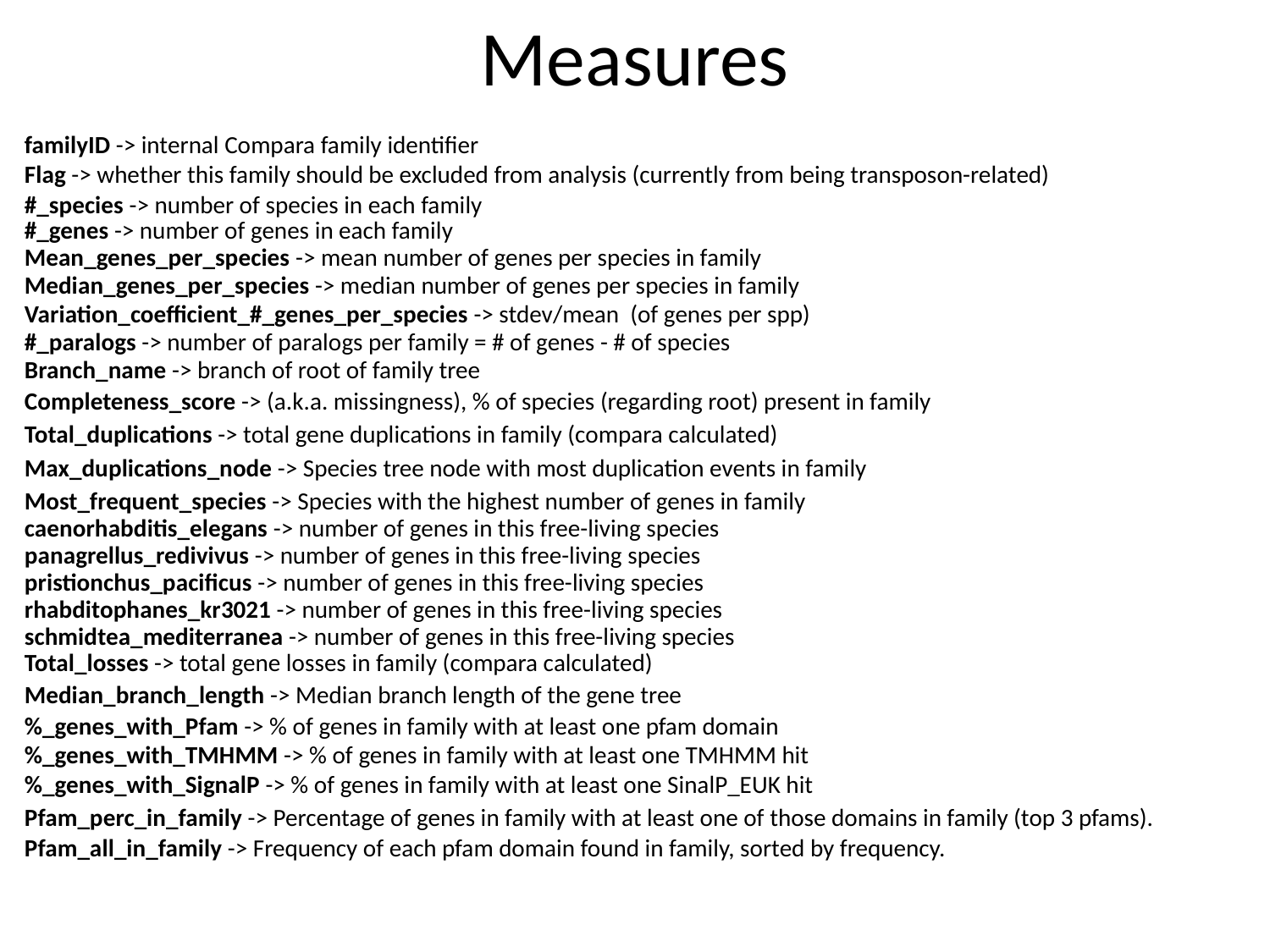

# Measures
| familyID -> internal Compara family identifier |
| --- |
| Flag -> whether this family should be excluded from analysis (currently from being transposon-related) |
| #\_species -> number of species in each family |
| #\_genes -> number of genes in each family |
| Mean\_genes\_per\_species -> mean number of genes per species in family |
| Median\_genes\_per\_species -> median number of genes per species in family |
| Variation\_coefficient\_#\_genes\_per\_species -> stdev/mean (of genes per spp) |
| #\_paralogs -> number of paralogs per family = # of genes - # of species |
| Branch\_name -> branch of root of family tree |
| Completeness\_score -> (a.k.a. missingness), % of species (regarding root) present in family |
| Total\_duplications -> total gene duplications in family (compara calculated) |
| Max\_duplications\_node -> Species tree node with most duplication events in family |
| Most\_frequent\_species -> Species with the highest number of genes in family |
| caenorhabditis\_elegans -> number of genes in this free-living species |
| panagrellus\_redivivus -> number of genes in this free-living species |
| pristionchus\_pacificus -> number of genes in this free-living species |
| rhabditophanes\_kr3021 -> number of genes in this free-living species |
| schmidtea\_mediterranea -> number of genes in this free-living species |
| Total\_losses -> total gene losses in family (compara calculated) |
| Median\_branch\_length -> Median branch length of the gene tree |
| %\_genes\_with\_Pfam -> % of genes in family with at least one pfam domain |
| %\_genes\_with\_TMHMM -> % of genes in family with at least one TMHMM hit |
| %\_genes\_with\_SignalP -> % of genes in family with at least one SinalP\_EUK hit |
| Pfam\_perc\_in\_family -> Percentage of genes in family with at least one of those domains in family (top 3 pfams). |
| Pfam\_all\_in\_family -> Frequency of each pfam domain found in family, sorted by frequency. |